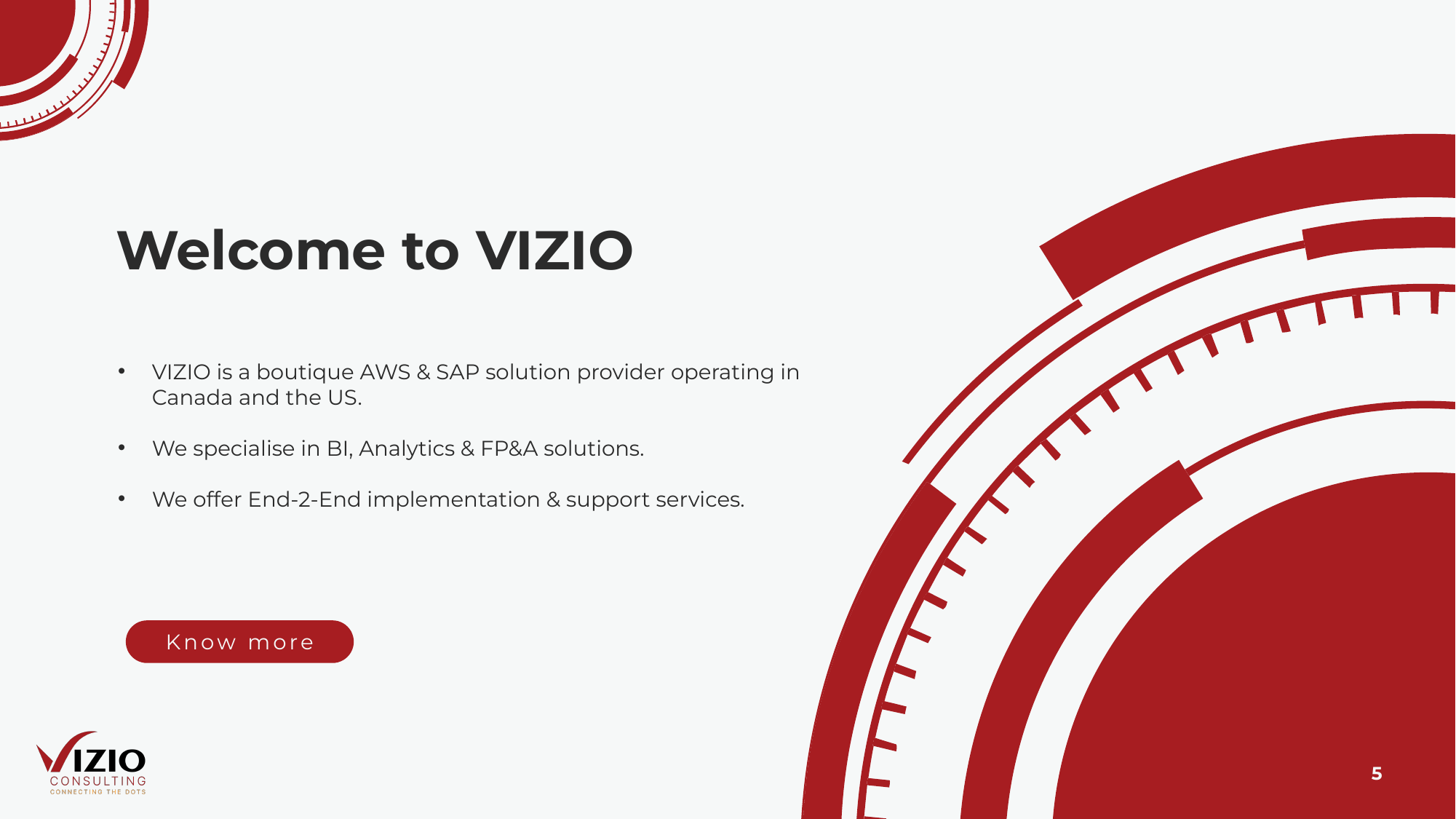

Welcome to VIZIO
VIZIO is a boutique AWS & SAP solution provider operating in Canada and the US.

We specialise in BI, Analytics & FP&A solutions.

We offer End-2-End implementation & support services.

Know more

5